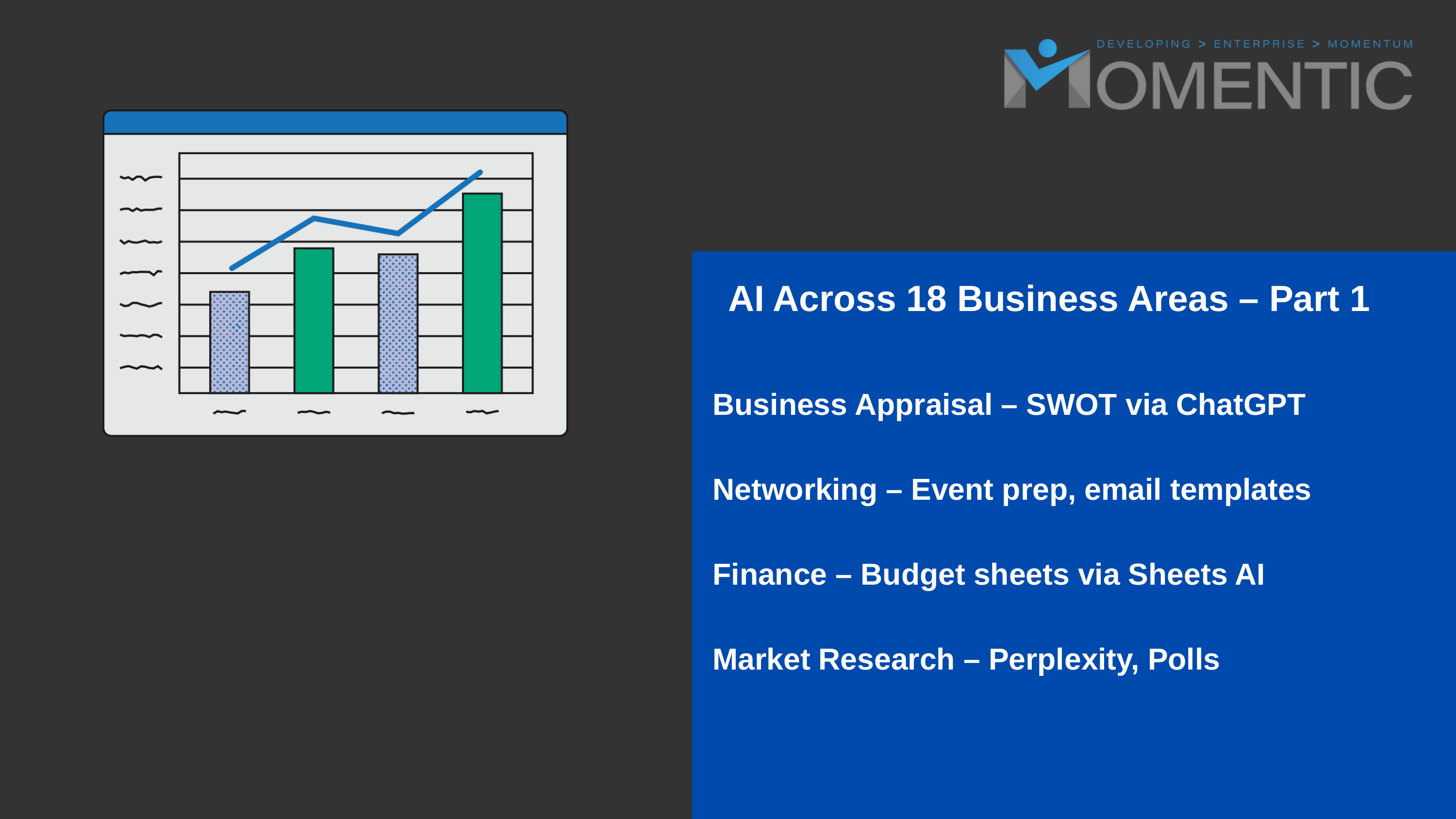

AI Across 18 Business Areas – Part 1
Business Appraisal – SWOT via ChatGPT

Networking – Event prep, email templates

Finance – Budget sheets via Sheets AI

Market Research – Perplexity, Polls